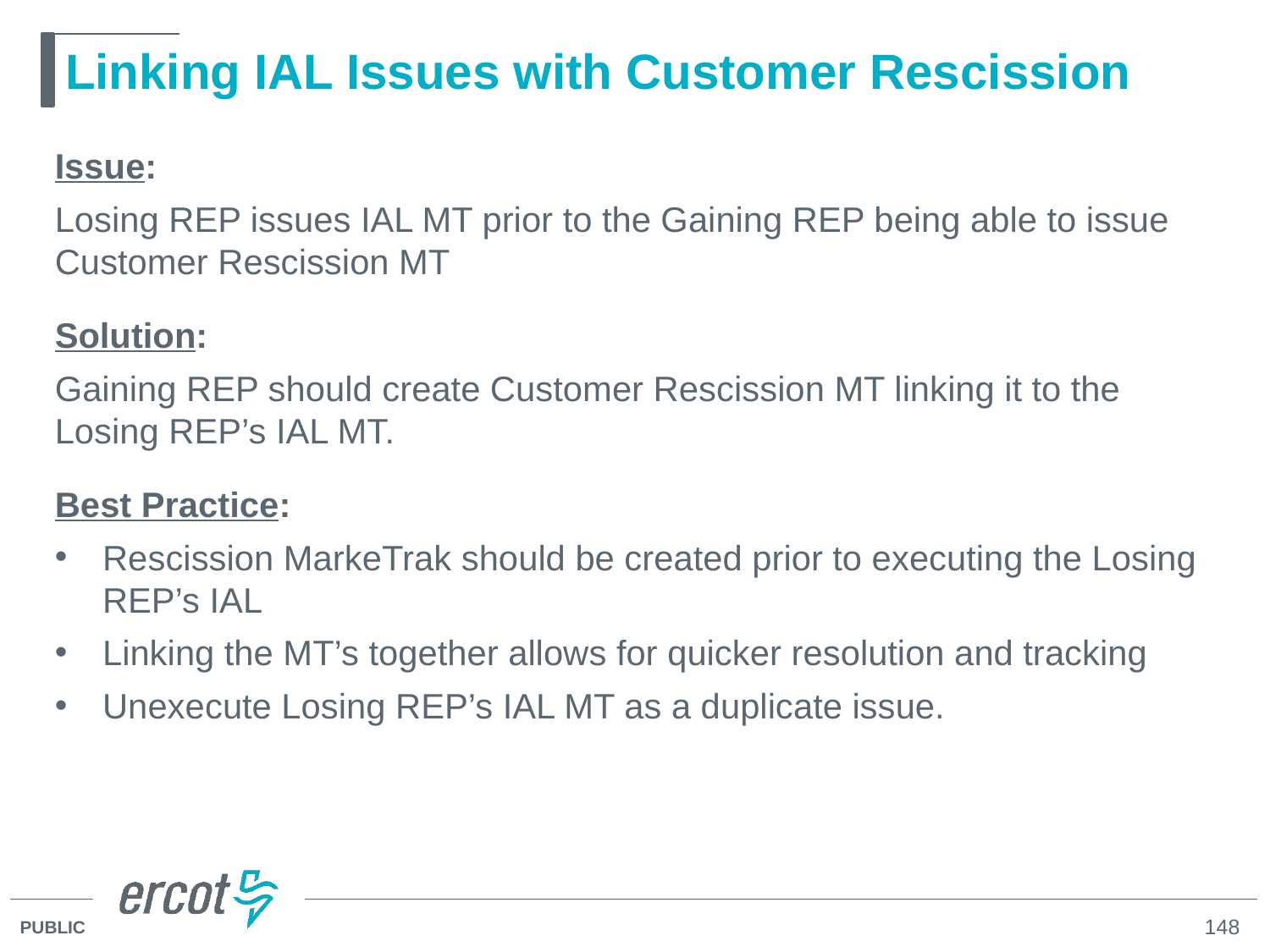

# Linking IAL Issues with Customer Rescission
Issue:
Losing REP issues IAL MT prior to the Gaining REP being able to issue Customer Rescission MT
Solution:
Gaining REP should create Customer Rescission MT linking it to the Losing REP’s IAL MT.
Best Practice:
Rescission MarkeTrak should be created prior to executing the Losing REP’s IAL
Linking the MT’s together allows for quicker resolution and tracking
Unexecute Losing REP’s IAL MT as a duplicate issue.

148